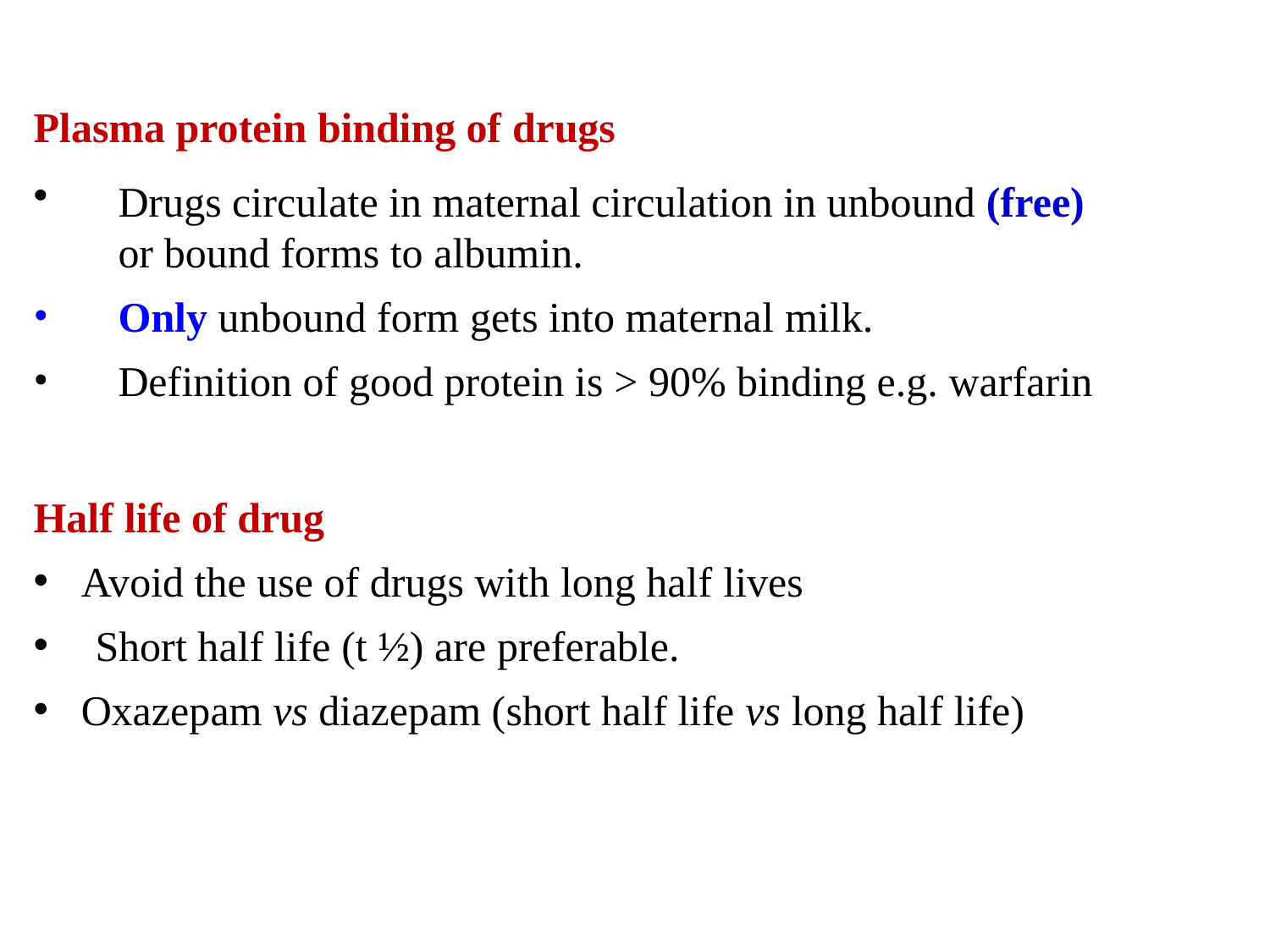

Plasma protein binding of drugs
Drugs circulate in maternal circulation in unbound (free) or bound forms to albumin.
Only unbound form gets into maternal milk.
Definition of good protein is > 90% binding e.g. warfarin

Half life of drug
Avoid the use of drugs with long half lives
Short half life (t ½) are preferable.
Oxazepam vs diazepam (short half life vs long half life)